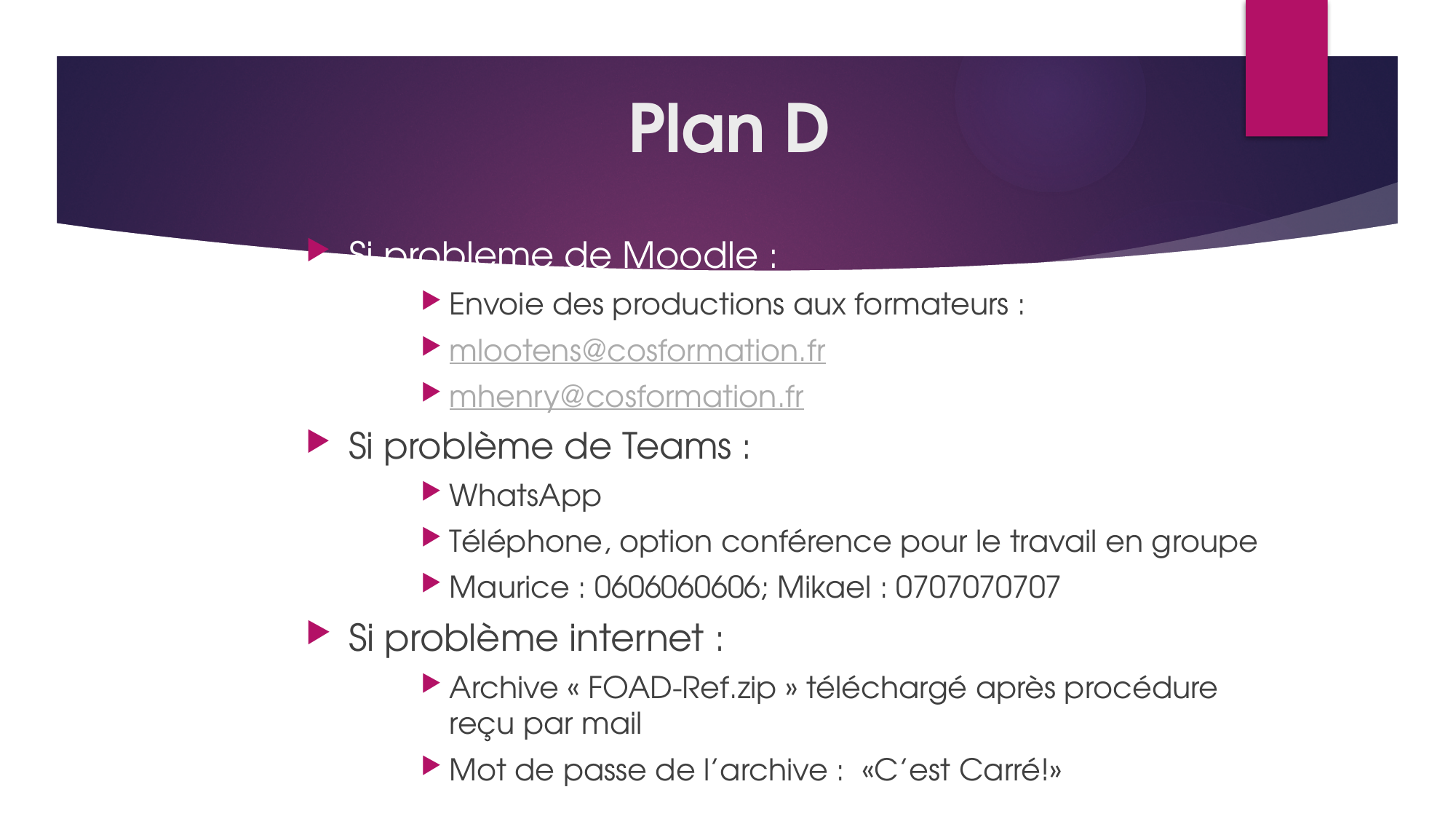

# Plan D
Si probleme de Moodle :
Envoie des productions aux formateurs :
mlootens@cosformation.fr
mhenry@cosformation.fr
Si problème de Teams :
WhatsApp
Téléphone, option conférence pour le travail en groupe
Maurice : 0606060606; Mikael : 0707070707
Si problème internet :
Archive « FOAD-Ref.zip » téléchargé après procédure reçu par mail
Mot de passe de l’archive :  «C’est Carré!»